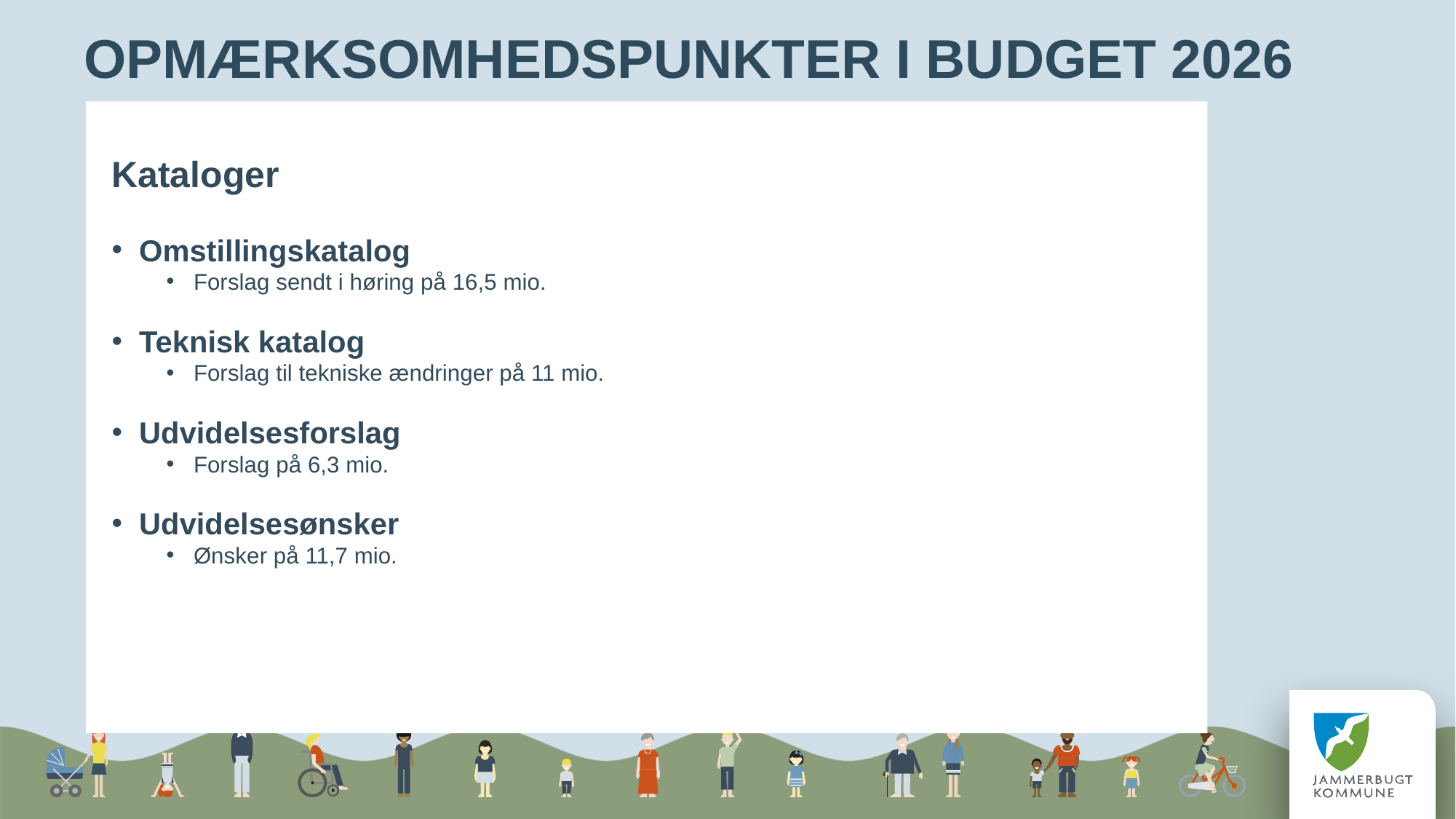

OPMÆRKSOMHEDSPUNKTER i budget 2026

Kataloger

Omstillingskatalog
Forslag sendt i høring på 16,5 mio.

Teknisk katalog
Forslag til tekniske ændringer på 11 mio.

Udvidelsesforslag
Forslag på 6,3 mio.

Udvidelsesønsker
Ønsker på 11,7 mio.